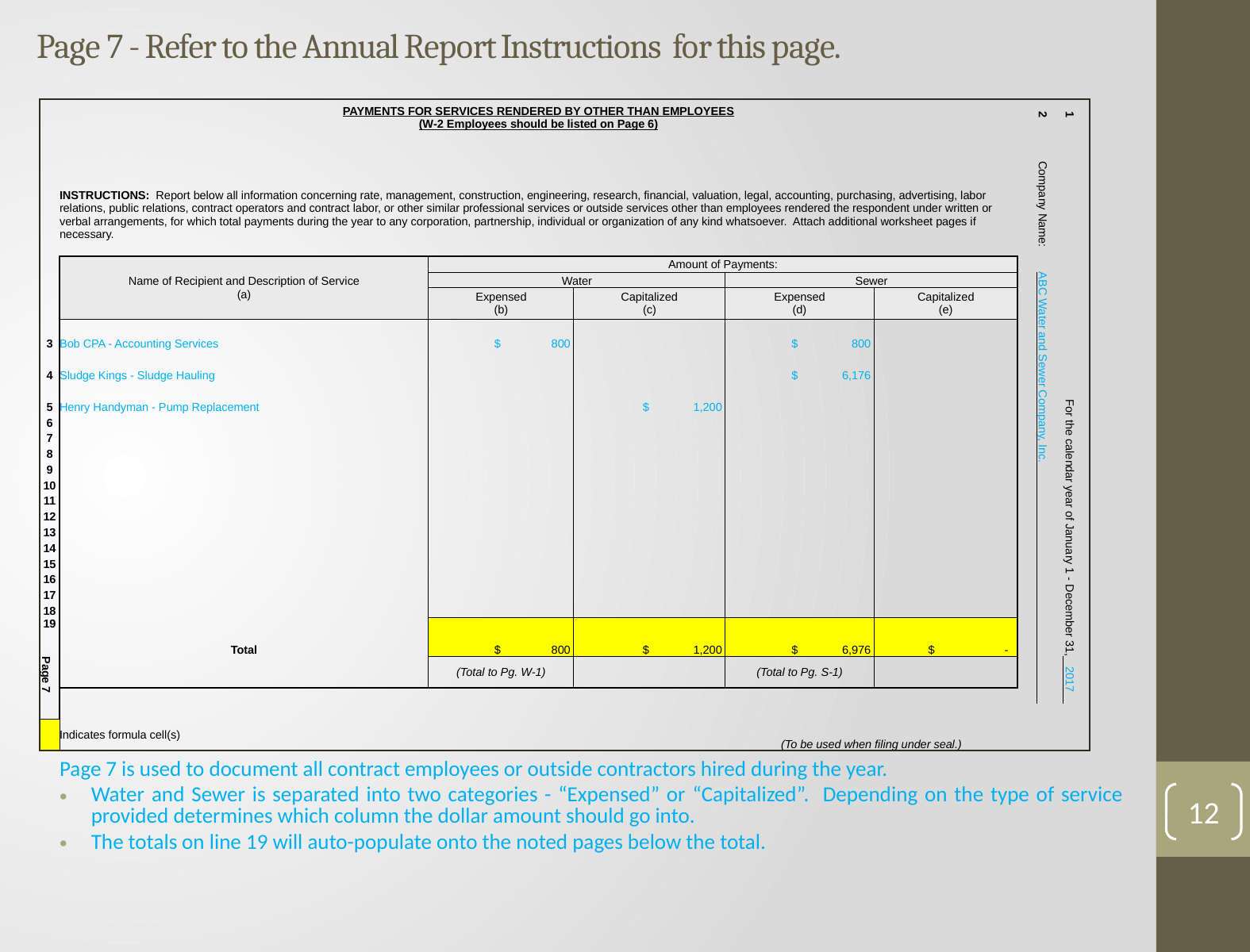

# Page 7 - Refer to the Annual Report Instructions  for this page.
|  | PAYMENTS FOR SERVICES RENDERED BY OTHER THAN EMPLOYEES (W-2 Employees should be listed on Page 6) |  |  |  |  |  | 2 | 1 |
| --- | --- | --- | --- | --- | --- | --- | --- | --- |
|  |  |  |  |  |  |  | Company Name: | For the calendar year of January 1 - December 31, |
|  | INSTRUCTIONS: Report below all information concerning rate, management, construction, engineering, research, financial, valuation, legal, accounting, purchasing, advertising, labor relations, public relations, contract operators and contract labor, or other similar professional services or outside services other than employees rendered the respondent under written or verbal arrangements, for which total payments during the year to any corporation, partnership, individual or organization of any kind whatsoever. Attach additional worksheet pages if necessary. |  |  |  |  |  |  |  |
|  |  |  |  |  |  |  |  |  |
|  | Name of Recipient and Description of Service (a) | Amount of Payments: |  |  |  |  |  |  |
|  |  | Water |  | Sewer |  |  | ABC Water and Sewer Company, Inc. |  |
|  |  | Expensed (b) | Capitalized (c) | Expensed (d) | Capitalized (e) |  |  |  |
| 3 | Bob CPA - Accounting Services | $ 800 |  | $ 800 |  |  |  |  |
| 4 | Sludge Kings - Sludge Hauling |  |  | $ 6,176 |  |  |  |  |
| 5 | Henry Handyman - Pump Replacement |  | $ 1,200 |  |  |  |  |  |
| 6 |  |  |  |  |  |  |  |  |
| 7 |  |  |  |  |  |  |  |  |
| 8 |  |  |  |  |  |  |  |  |
| 9 |  |  |  |  |  |  |  |  |
| 10 |  |  |  |  |  |  |  |  |
| 11 |  |  |  |  |  |  |  |  |
| 12 |  |  |  |  |  |  |  |  |
| 13 |  |  |  |  |  |  |  |  |
| 14 |  |  |  |  |  |  |  |  |
| 15 |  |  |  |  |  |  |  |  |
| 16 |  |  |  |  |  |  |  |  |
| 17 |  |  |  |  |  |  |  |  |
| 18 |  |  |  |  |  |  |  |  |
| 19 | Total | $ 800 | $ 1,200 | $ 6,976 | $ - |  |  |  |
| Page 7 |  | (Total to Pg. W-1) |  | (Total to Pg. S-1) |  |  |  | 2017 |
|  |  |  |  |  |  |  |  |  |
|  |  |  |  |  |  |  |  |  |
|  | Indicates formula cell(s) |  |  | (To be used when filing under seal.) |  |  |  |  |
Page 7 is used to document all contract employees or outside contractors hired during the year.
Water and Sewer is separated into two categories - “Expensed” or “Capitalized”.  Depending on the type of service provided determines which column the dollar amount should go into.
The totals on line 19 will auto-populate onto the noted pages below the total.

12